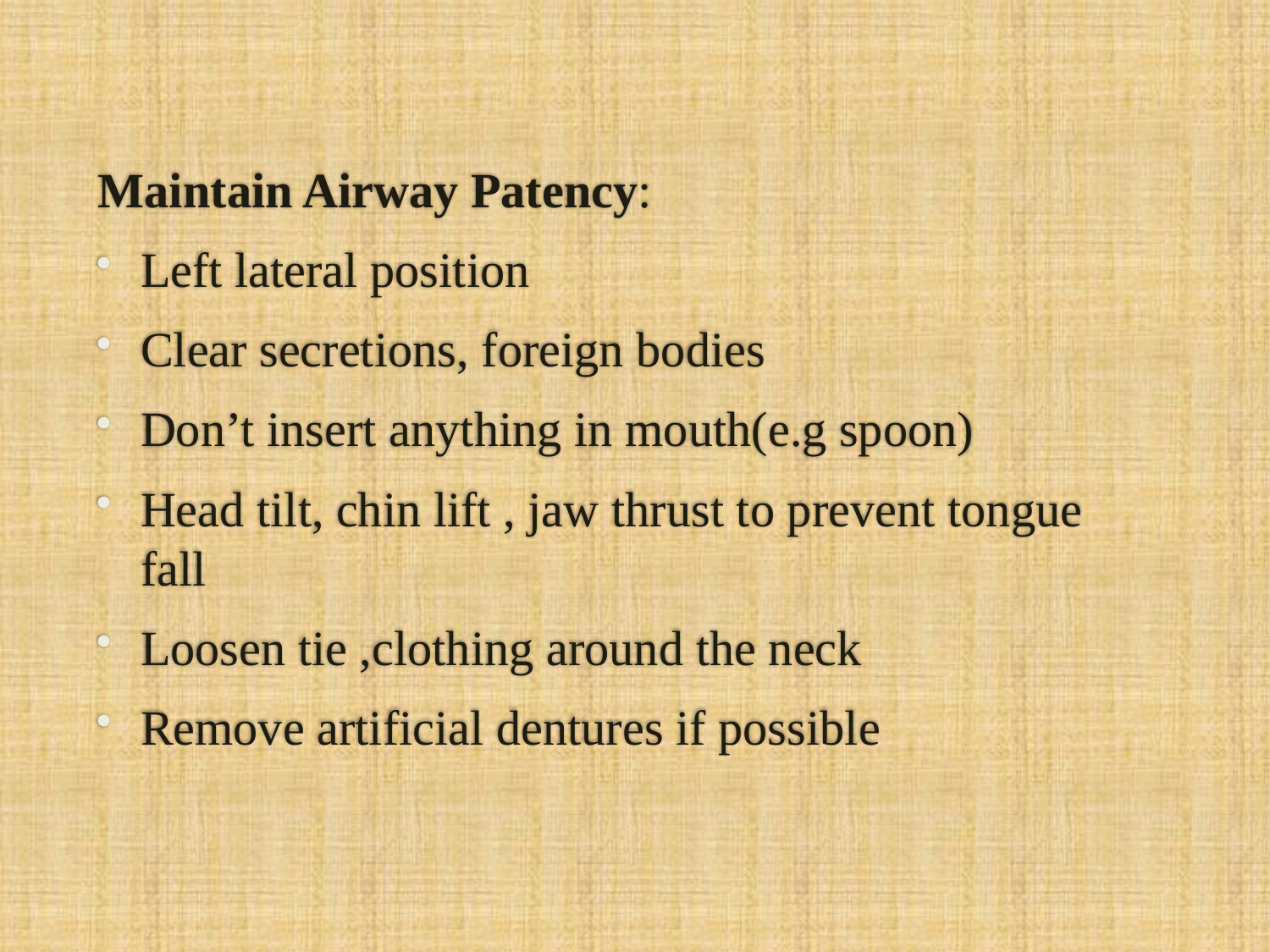

#
Maintain Airway Patency:
Left lateral position
Clear secretions, foreign bodies
Don’t insert anything in mouth(e.g spoon)
Head tilt, chin lift , jaw thrust to prevent tongue fall
Loosen tie ,clothing around the neck
Remove artificial dentures if possible